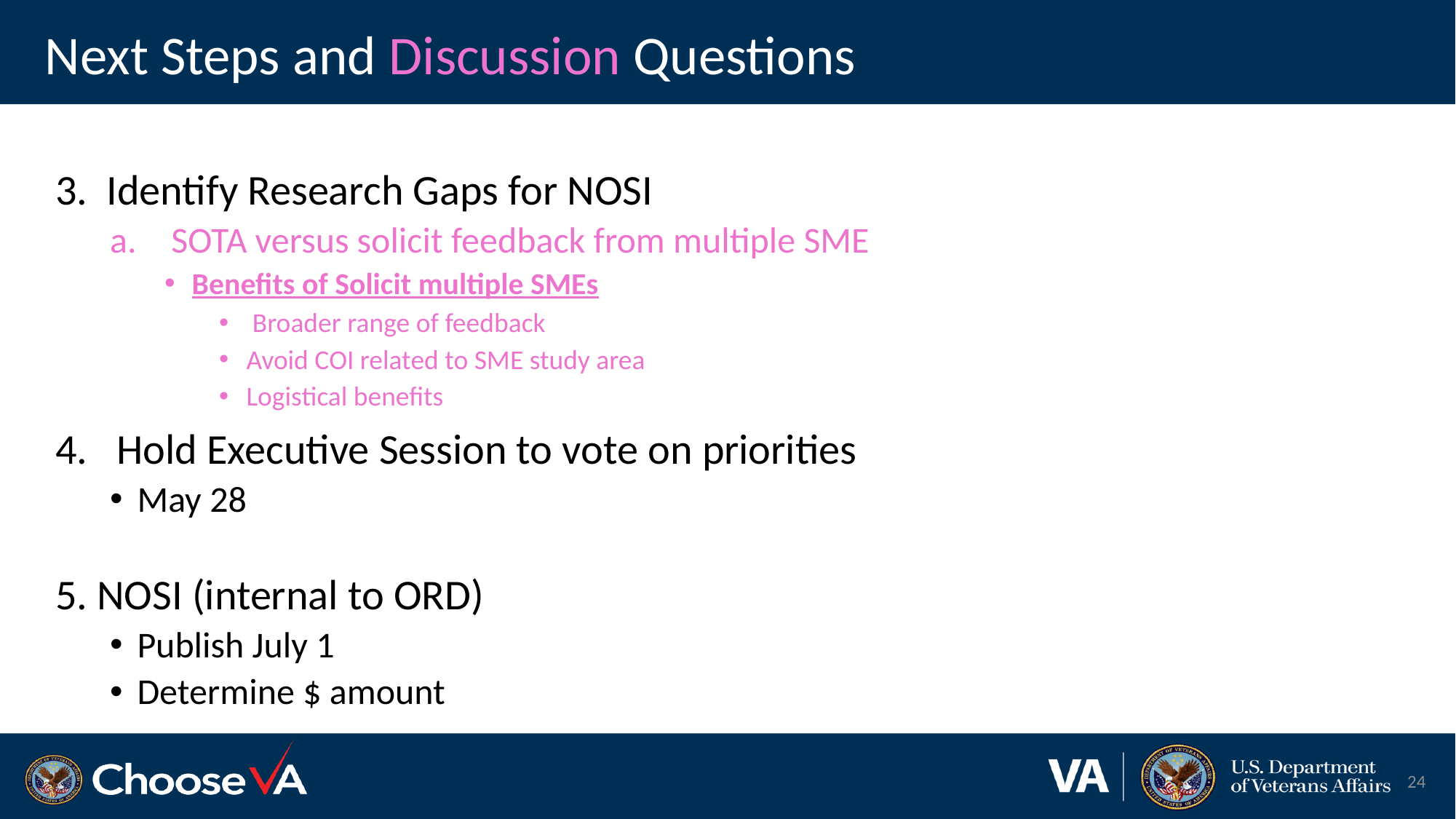

# Next Steps and Discussion Questions
3.  Identify Research Gaps for NOSI
SOTA versus solicit feedback from multiple SME
Benefits of Solicit multiple SMEs
 Broader range of feedback
Avoid COI related to SME study area
Logistical benefits
Hold Executive Session to vote on priorities
May 28

5. NOSI (internal to ORD)
Publish July 1
Determine $ amount

24